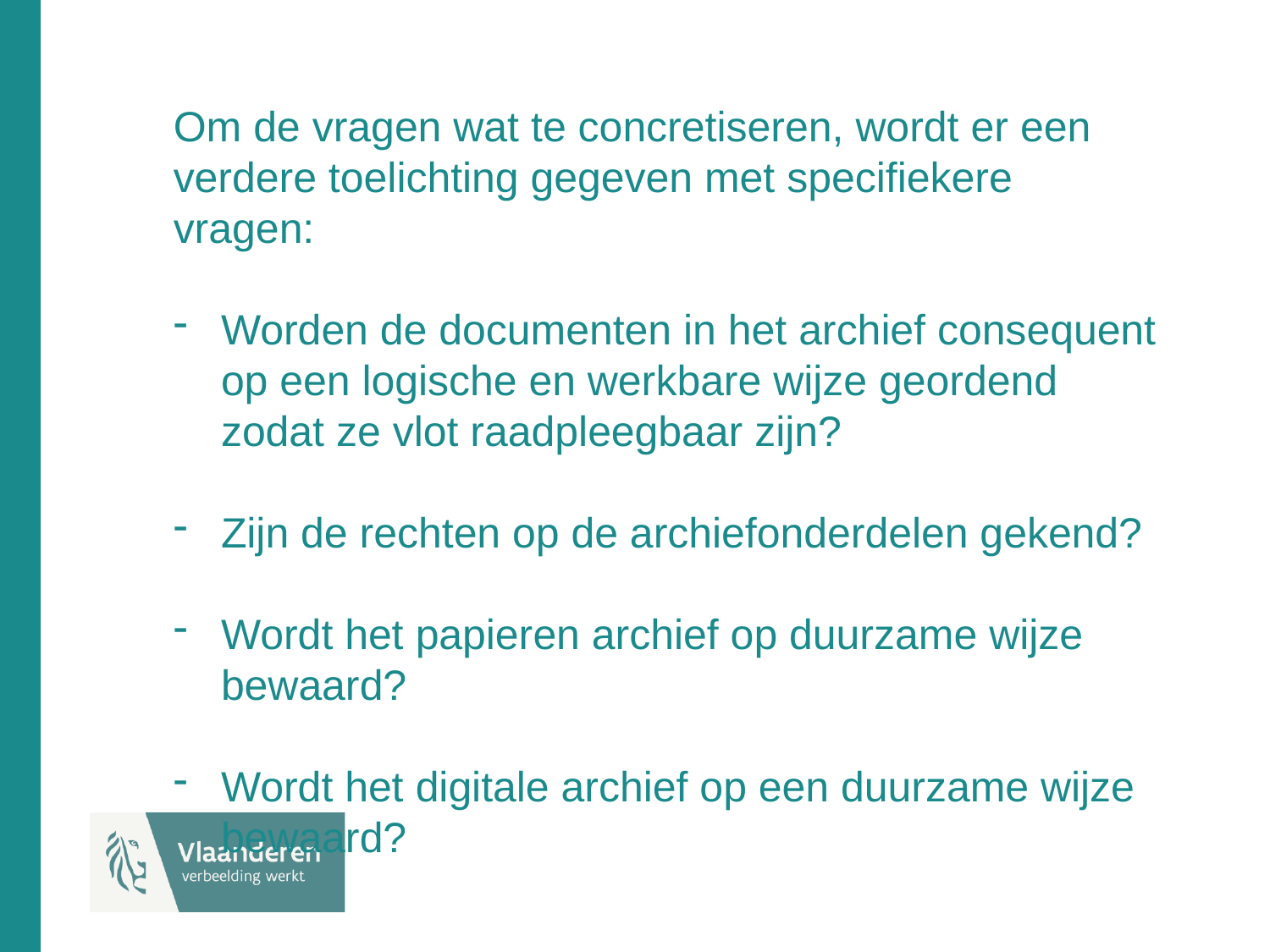

Om de vragen wat te concretiseren, wordt er een verdere toelichting gegeven met specifiekere vragen:

Worden de documenten in het archief consequent op een logische en werkbare wijze geordend zodat ze vlot raadpleegbaar zijn?

Zijn de rechten op de archiefonderdelen gekend?

Wordt het papieren archief op duurzame wijze bewaard?

Wordt het digitale archief op een duurzame wijze bewaard?